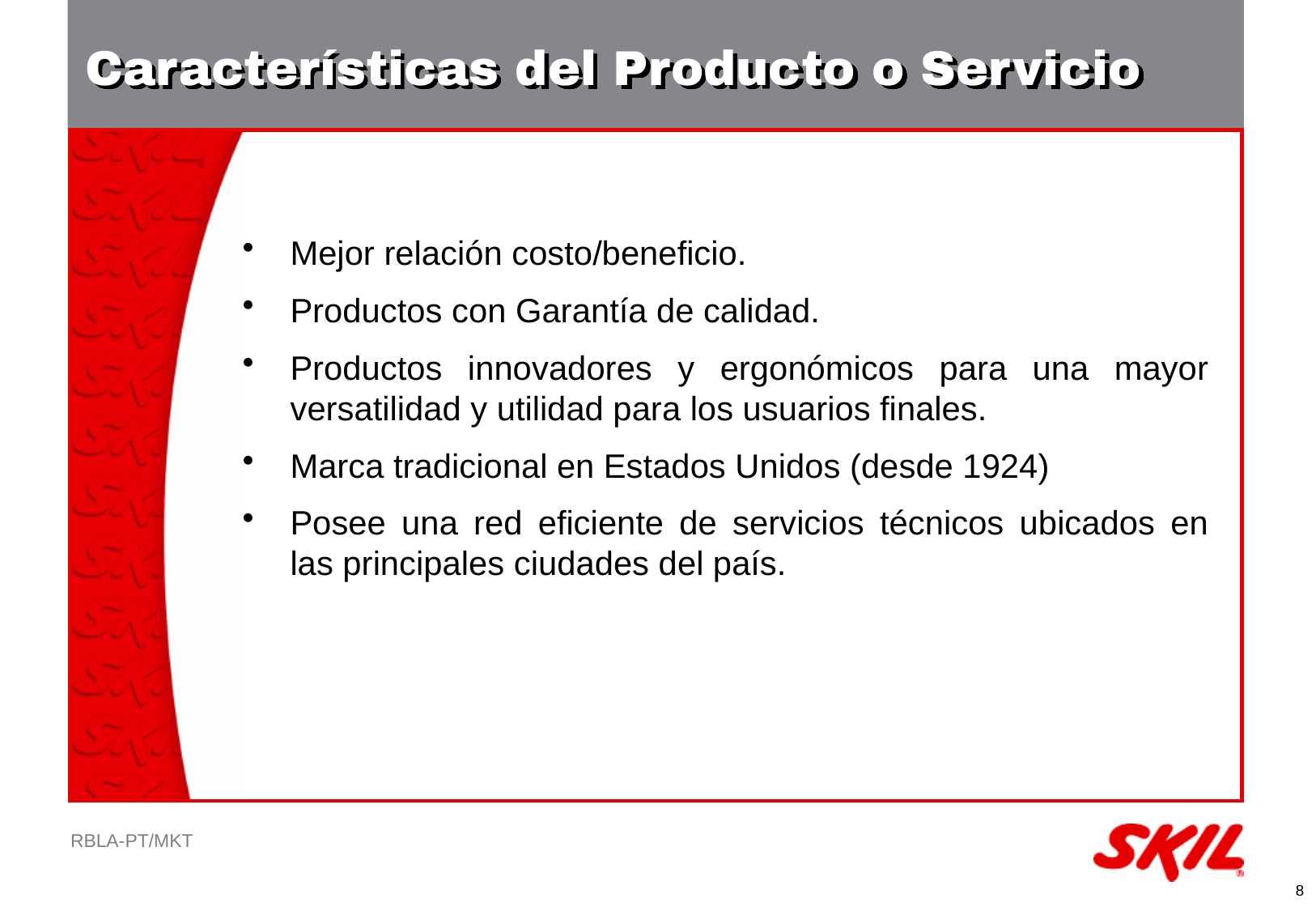

# Características del Producto o Servicio

Mejor relación costo/beneficio.
Productos con Garantía de calidad.
Productos innovadores y ergonómicos para una mayor versatilidad y utilidad para los usuarios finales.
Marca tradicional en Estados Unidos (desde 1924)
Posee una red eficiente de servicios técnicos ubicados en las principales ciudades del país.

8